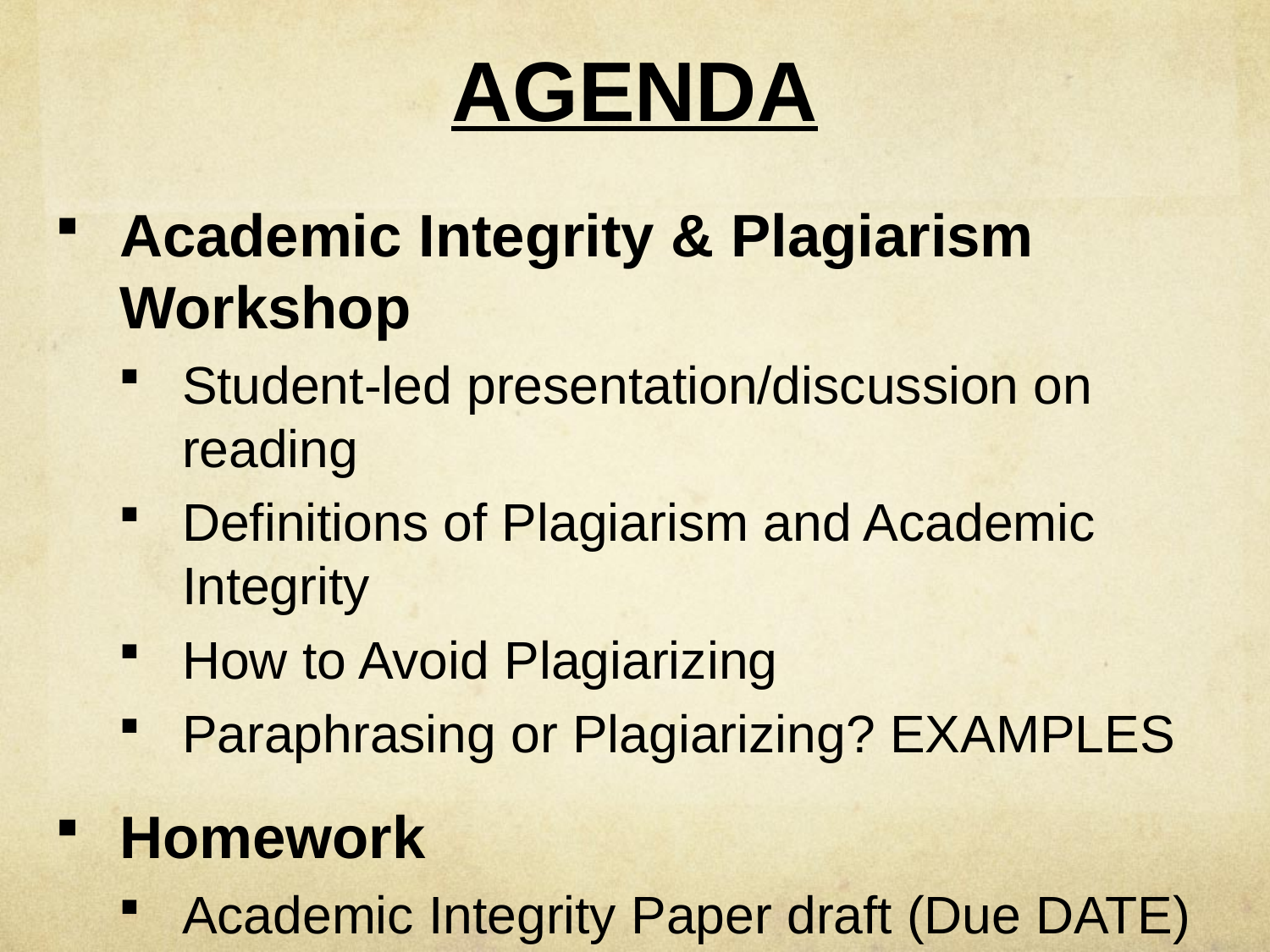

# AGENDA
Academic Integrity & Plagiarism Workshop
Student-led presentation/discussion on reading
Definitions of Plagiarism and Academic Integrity
How to Avoid Plagiarizing
Paraphrasing or Plagiarizing? EXAMPLES
Homework
Academic Integrity Paper draft (Due DATE)
Sources for paper draft due in class on DATE